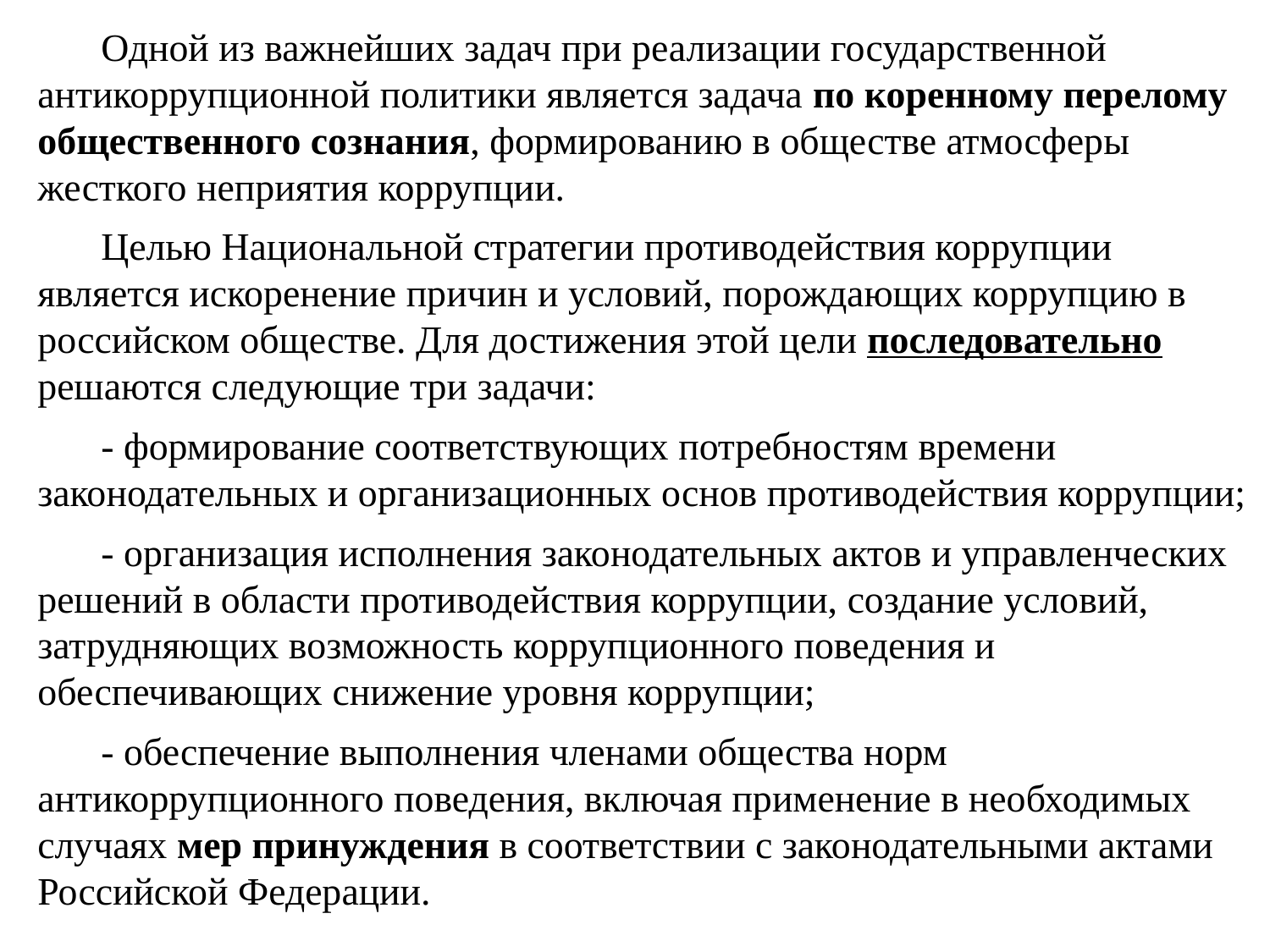

Одной из важнейших задач при реализации государственной антикоррупционной политики является задача по коренному перелому общественного сознания, формированию в обществе атмосферы жесткого неприятия коррупции.
Целью Национальной стратегии противодействия коррупции является искоренение причин и условий, порождающих коррупцию в российском обществе. Для достижения этой цели последовательно решаются следующие три задачи:
- формирование соответствующих потребностям времени законодательных и организационных основ противодействия коррупции;
- организация исполнения законодательных актов и управленческих решений в области противодействия коррупции, создание условий, затрудняющих возможность коррупционного поведения и обеспечивающих снижение уровня коррупции;
- обеспечение выполнения членами общества норм антикоррупционного поведения, включая применение в необходимых случаях мер принуждения в соответствии с законодательными актами Российской Федерации.

#